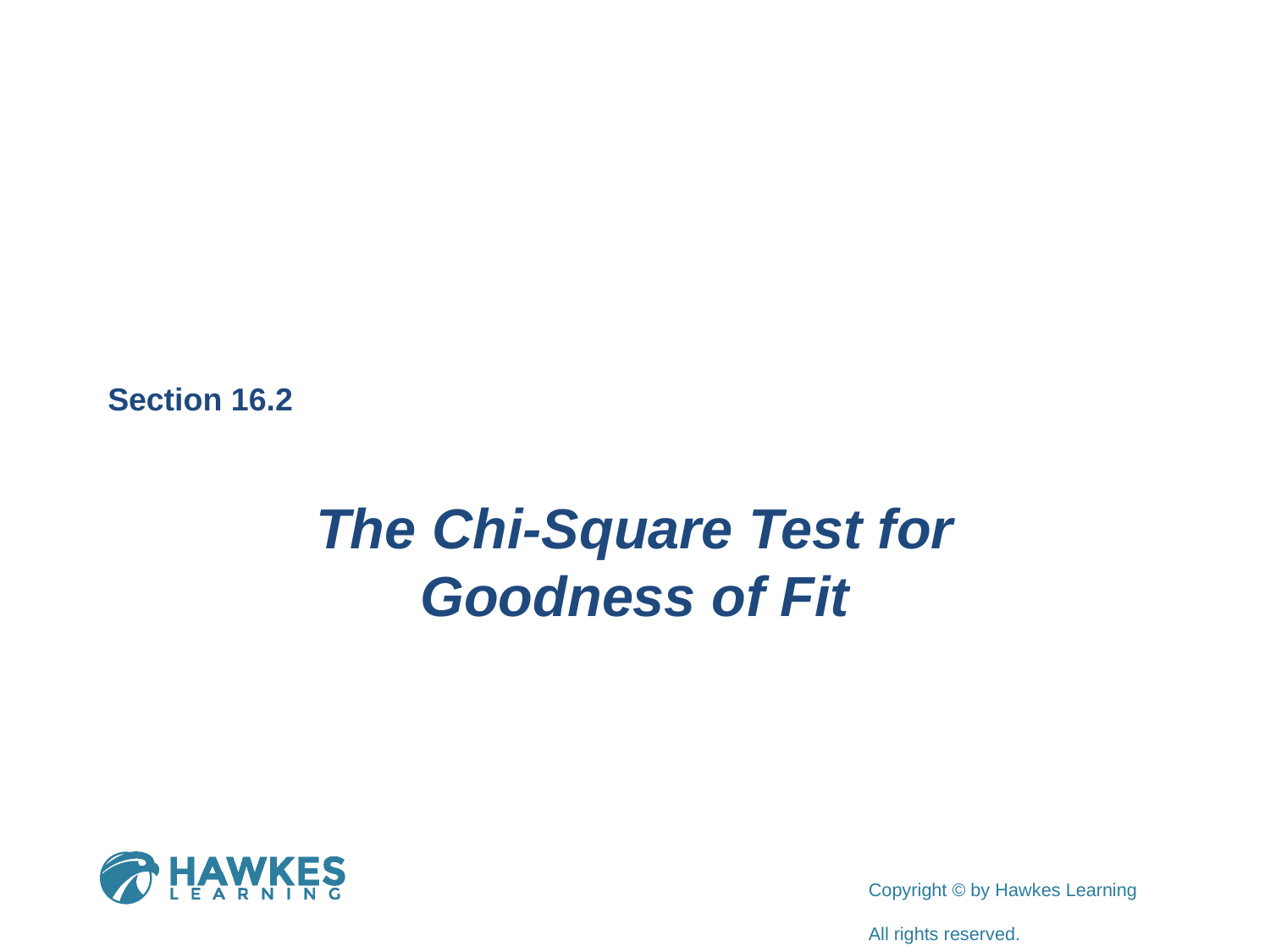

Section 16.2
The Chi-Square Test for Goodness of Fit